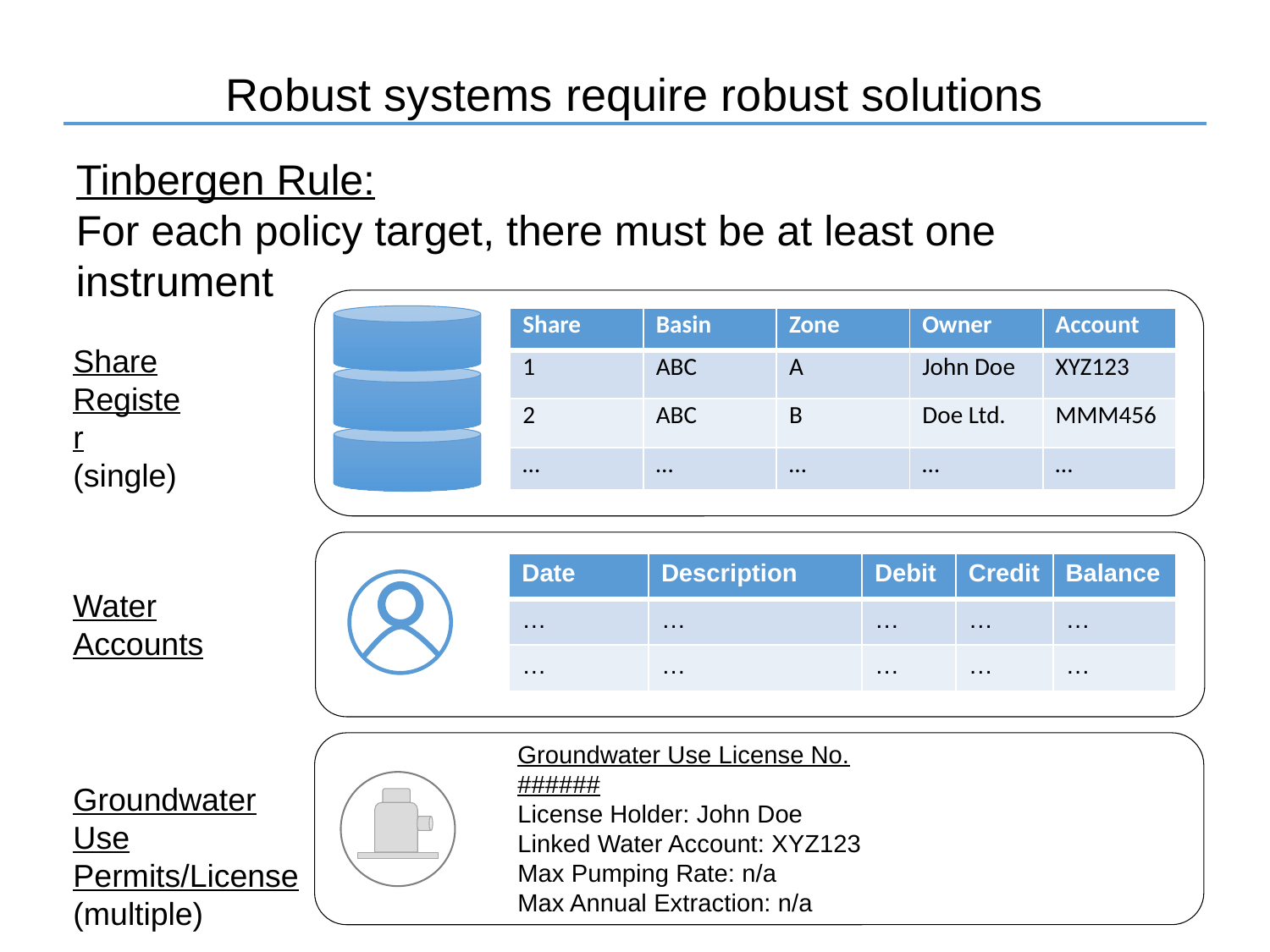

Robust systems require robust solutions
Tinbergen Rule:
For each policy target, there must be at least one instrument

| Share | Basin | Zone | Owner | Account |
| --- | --- | --- | --- | --- |
| 1 | ABC | A | John Doe | XYZ123 |
| 2 | ABC | B | Doe Ltd. | MMM456 |
| … | … | … | … | … |
Share Register
(single)

| Date | Description | Debit | Credit | Balance |
| --- | --- | --- | --- | --- |
| … | … | … | … | … |
| … | … | … | … | … |

Water Accounts

Groundwater Use License No. ######
License Holder: John Doe
Linked Water Account: XYZ123
Max Pumping Rate: n/a
Max Annual Extraction: n/a

Groundwater Use Permits/License
(multiple)